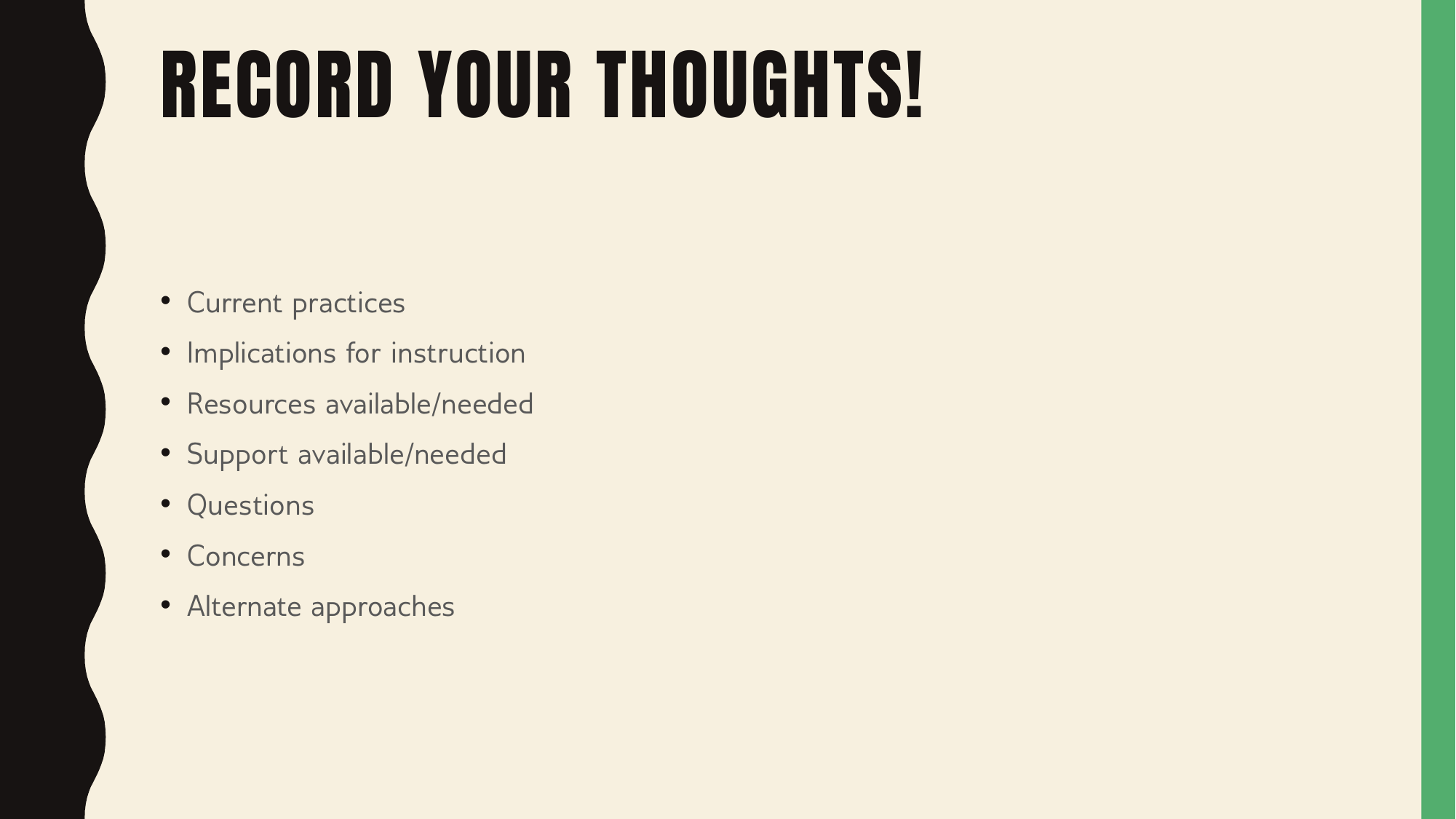

# Record your thoughts!
Current practices
Implications for instruction
Resources available/needed
Support available/needed
Questions
Concerns
Alternate approaches